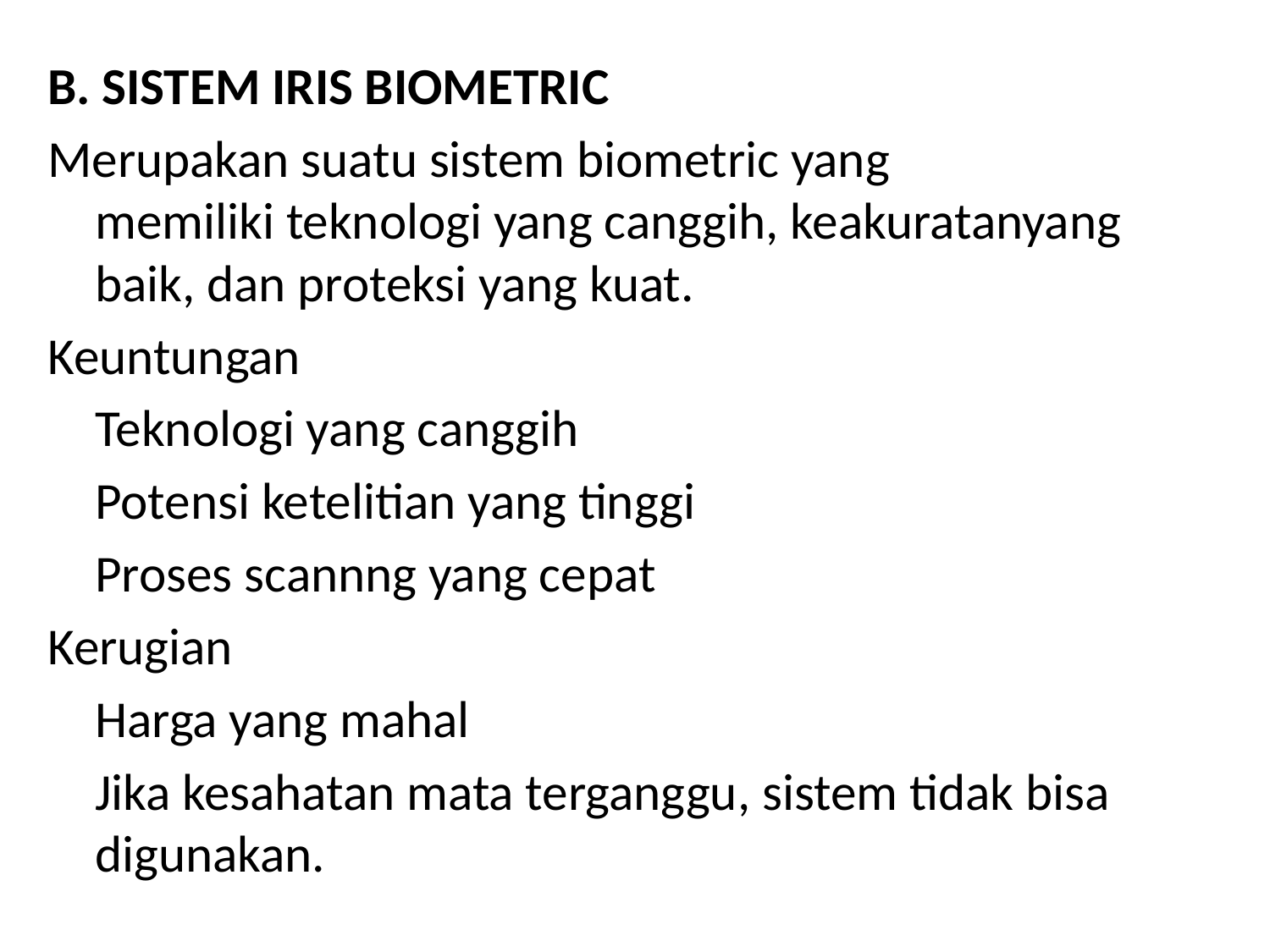

B. SISTEM IRIS BIOMETRIC
Merupakan suatu sistem biometric yang
memiliki teknologi yang canggih, keakuratanyang baik, dan proteksi yang kuat.
Keuntungan
	Teknologi yang canggih
	Potensi ketelitian yang tinggi
	Proses scannng yang cepat
Kerugian
	Harga yang mahal
	Jika kesahatan mata terganggu, sistem tidak bisa digunakan.